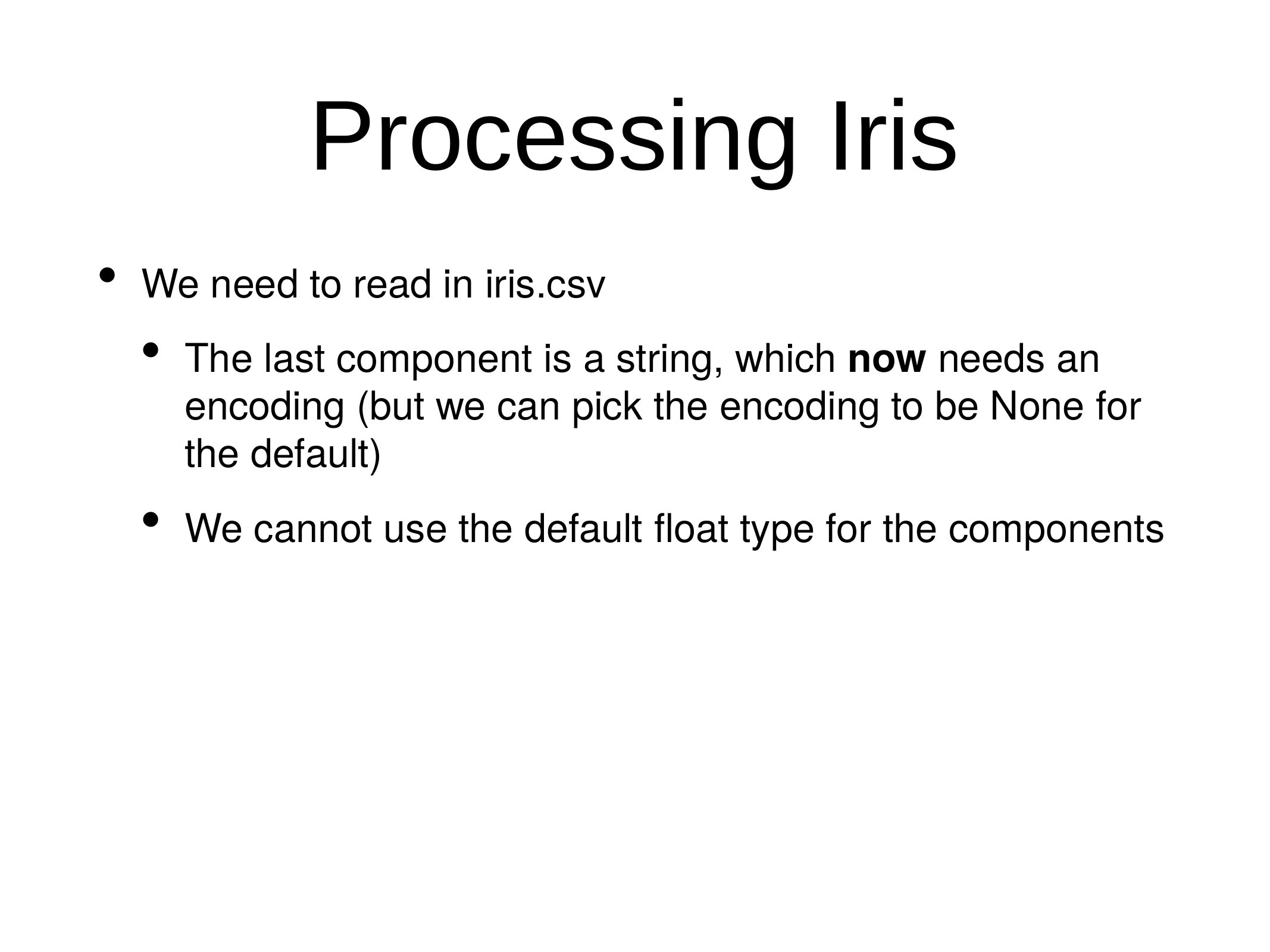

# Processing Iris
We need to read in iris.csv
The last component is a string, which now needs an encoding (but we can pick the encoding to be None for the default)
We cannot use the default float type for the components